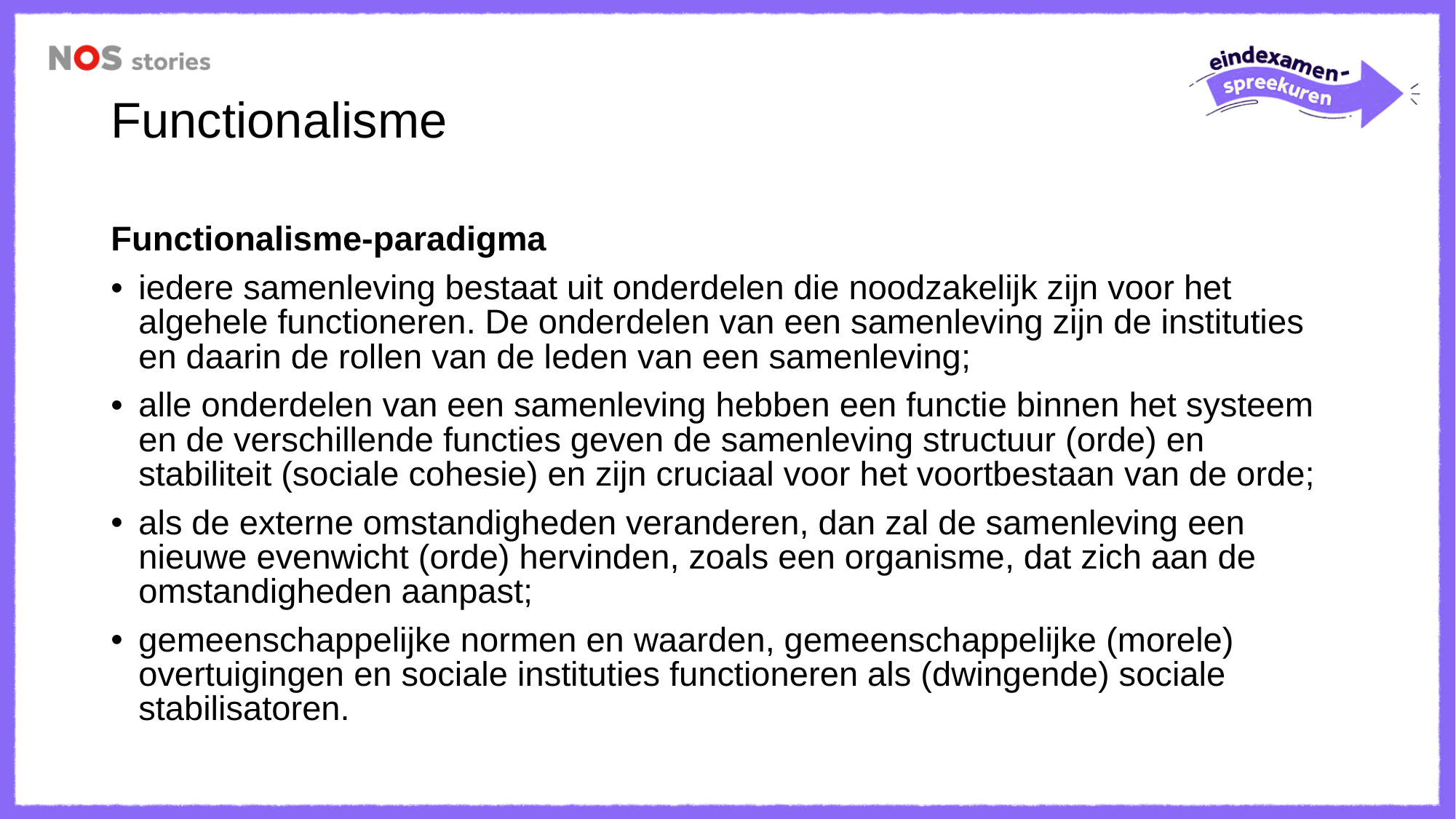

# Functionalisme
Functionalisme-paradigma
iedere samenleving bestaat uit onderdelen die noodzakelijk zijn voor het algehele functioneren. De onderdelen van een samenleving zijn de instituties en daarin de rollen van de leden van een samenleving;
alle onderdelen van een samenleving hebben een functie binnen het systeem en de verschillende functies geven de samenleving structuur (orde) en stabiliteit (sociale cohesie) en zijn cruciaal voor het voortbestaan van de orde;
als de externe omstandigheden veranderen, dan zal de samenleving een nieuwe evenwicht (orde) hervinden, zoals een organisme, dat zich aan de omstandigheden aanpast;
gemeenschappelijke normen en waarden, gemeenschappelijke (morele) overtuigingen en sociale instituties functioneren als (dwingende) sociale stabilisatoren.